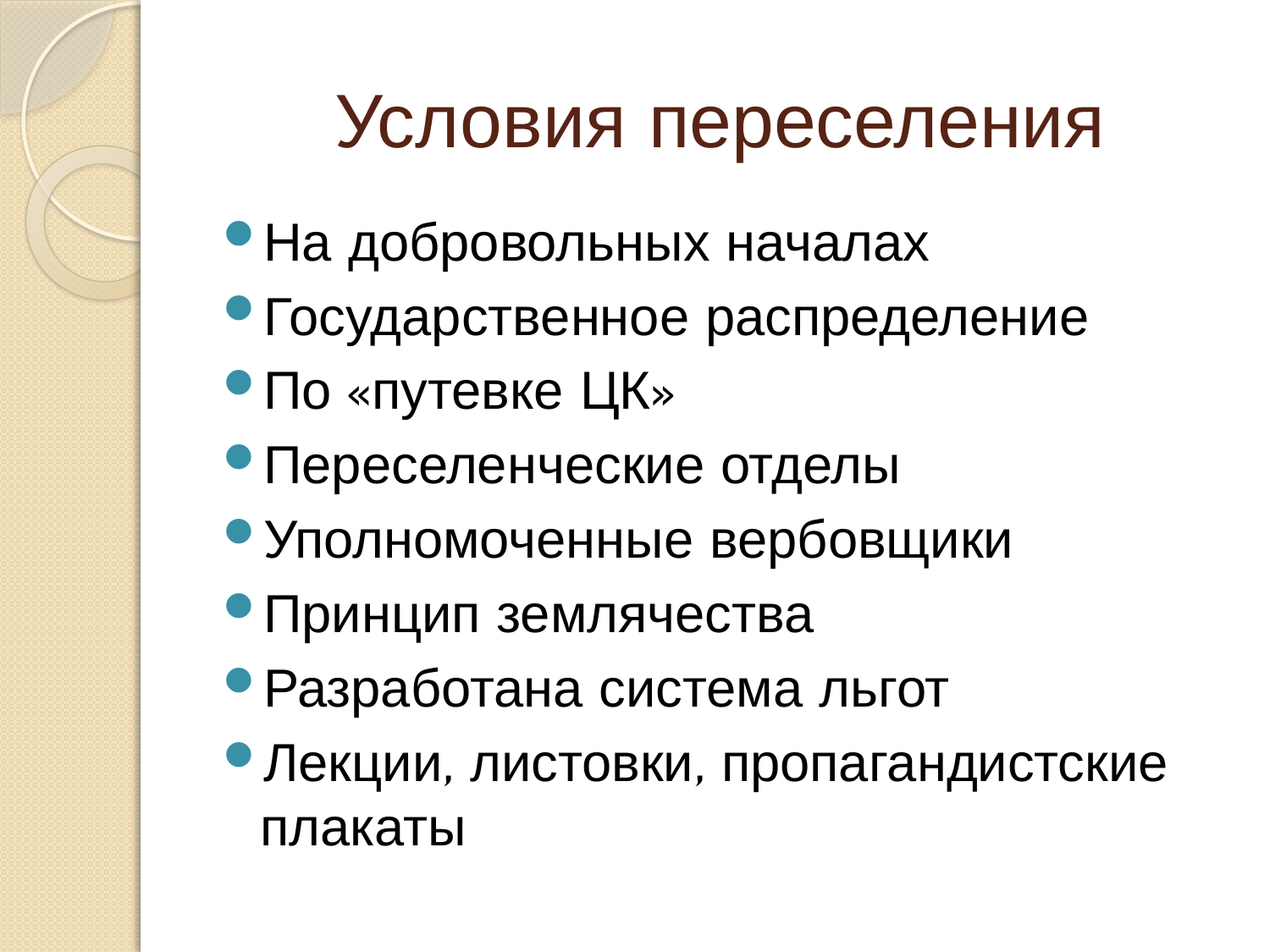

# Условия переселения
На добровольных началах
Государственное распределение
По «путевке ЦК»
Переселенческие отделы
Уполномоченные вербовщики
Принцип землячества
Разработана система льгот
Лекции, листовки, пропагандистские плакаты